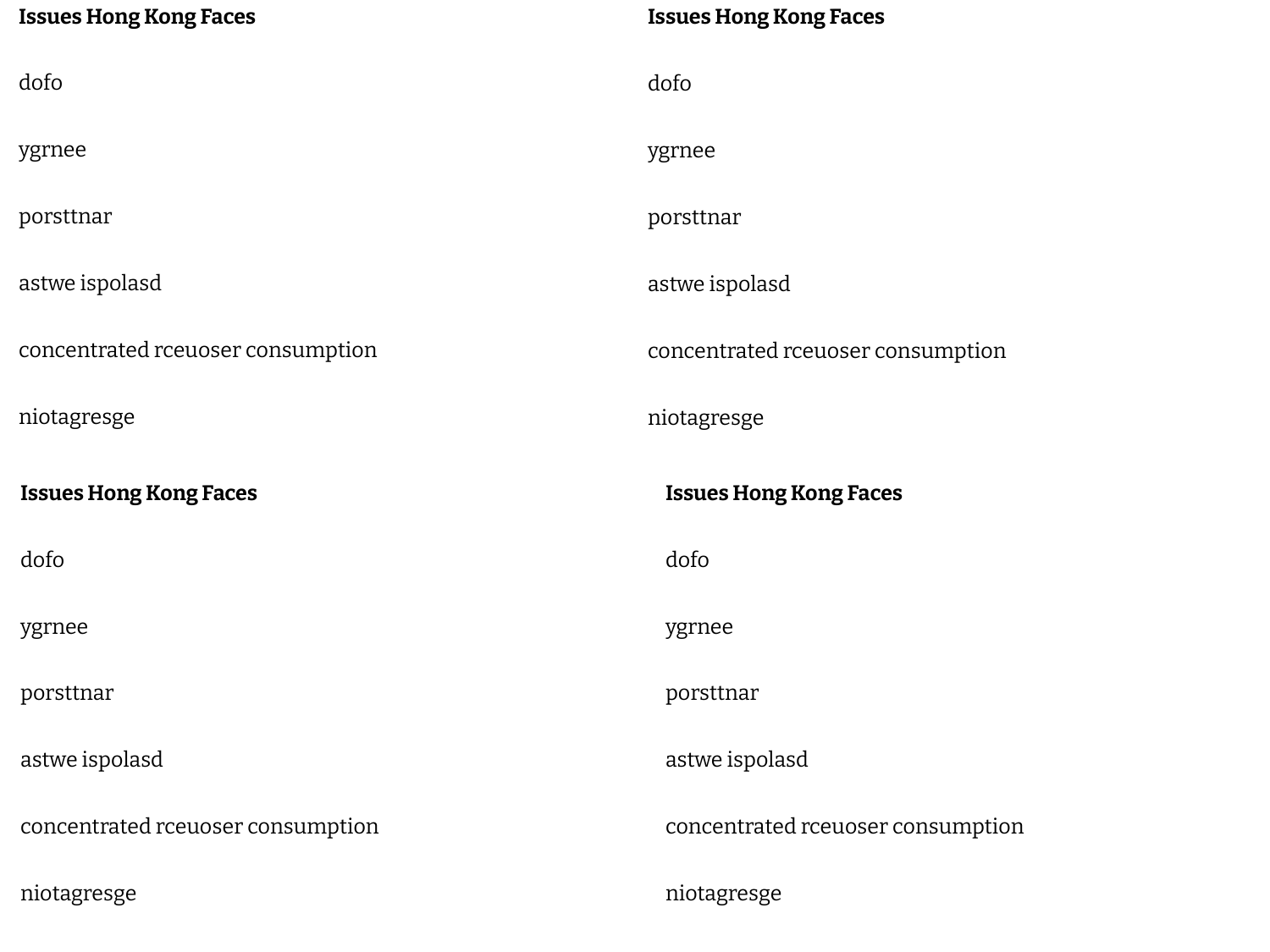

Issues Hong Kong Faces

dofo

ygrnee

porsttnar

astwe ispolasd

concentrated rceuoser consumption

niotagresge
Issues Hong Kong Faces

dofo

ygrnee

porsttnar

astwe ispolasd

concentrated rceuoser consumption

niotagresge
Issues Hong Kong Faces

dofo

ygrnee

porsttnar

astwe ispolasd

concentrated rceuoser consumption

niotagresge
Issues Hong Kong Faces

dofo

ygrnee

porsttnar

astwe ispolasd

concentrated rceuoser consumption

niotagresge